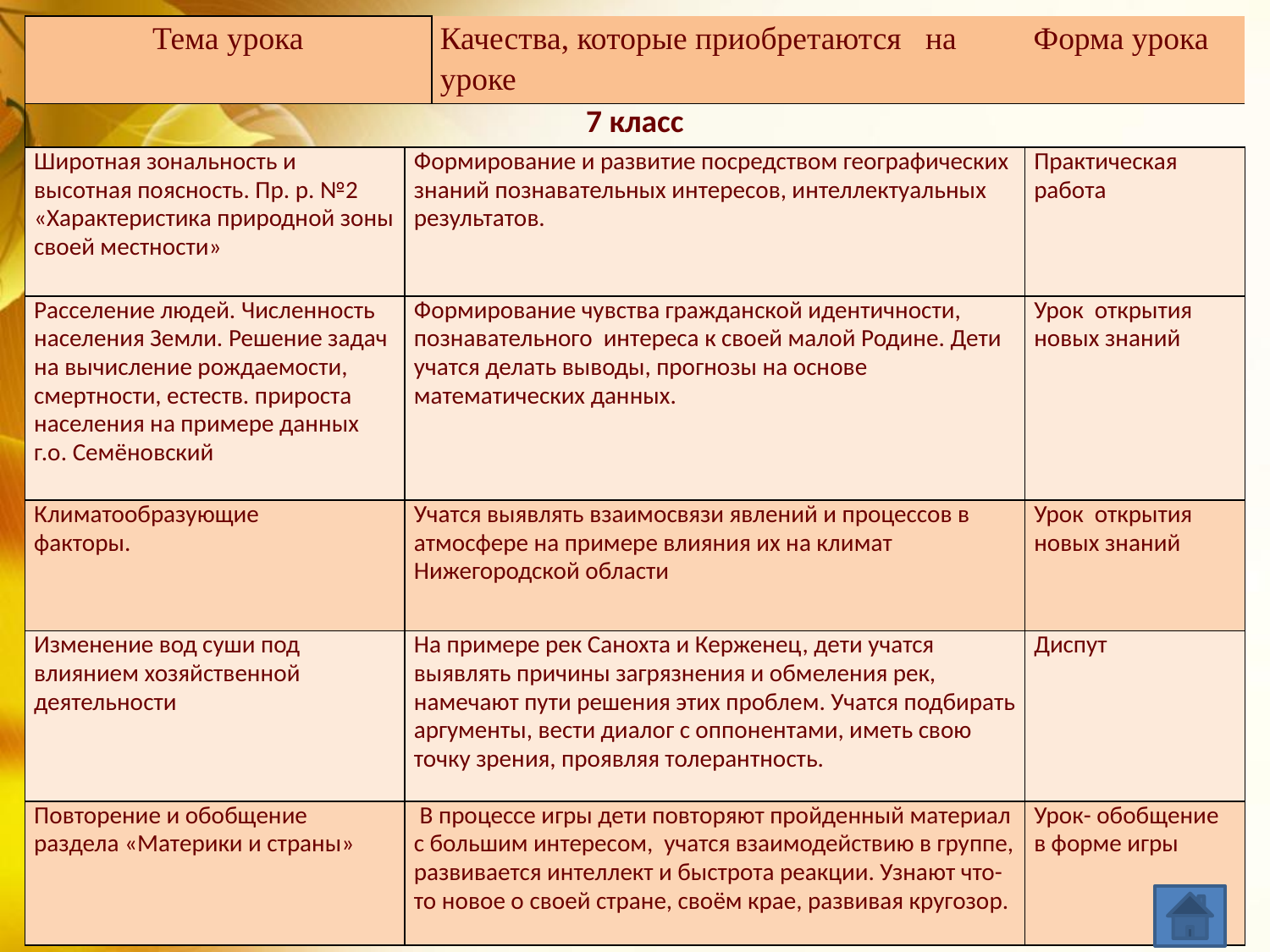

| Тема урока |  | Качества, которые приобретаются на уроке | Форма урока |
| --- | --- | --- | --- |
| 7 класс |  |  |  |
| Широтная зональность и высотная поясность. Пр. р. №2 «Характеристика природной зоны своей местности» | Формирование и развитие посредством географических знаний познавательных интересов, интеллектуальных результатов. |  | Практическая работа |
| Расселение людей. Численность населения Земли. Решение задач на вычисление рождаемости, смертности, естеств. прироста населения на примере данных г.о. Семёновский | Формирование чувства гражданской идентичности, познавательного интереса к своей малой Родине. Дети учатся делать выводы, прогнозы на основе математических данных. |  | Урок открытия новых знаний |
| Климатообразующие факторы. | Учатся выявлять взаимосвязи явлений и процессов в атмосфере на примере влияния их на климат Нижегородской области |  | Урок открытия новых знаний |
| Изменение вод суши под влиянием хозяйственной деятельности | На примере рек Санохта и Керженец, дети учатся выявлять причины загрязнения и обмеления рек, намечают пути решения этих проблем. Учатся подбирать аргументы, вести диалог с оппонентами, иметь свою точку зрения, проявляя толерантность. |  | Диспут |
| Повторение и обобщение раздела «Материки и страны» | В процессе игры дети повторяют пройденный материал с большим интересом, учатся взаимодействию в группе, развивается интеллект и быстрота реакции. Узнают что-то новое о своей стране, своём крае, развивая кругозор. |  | Урок- обобщение в форме игры |